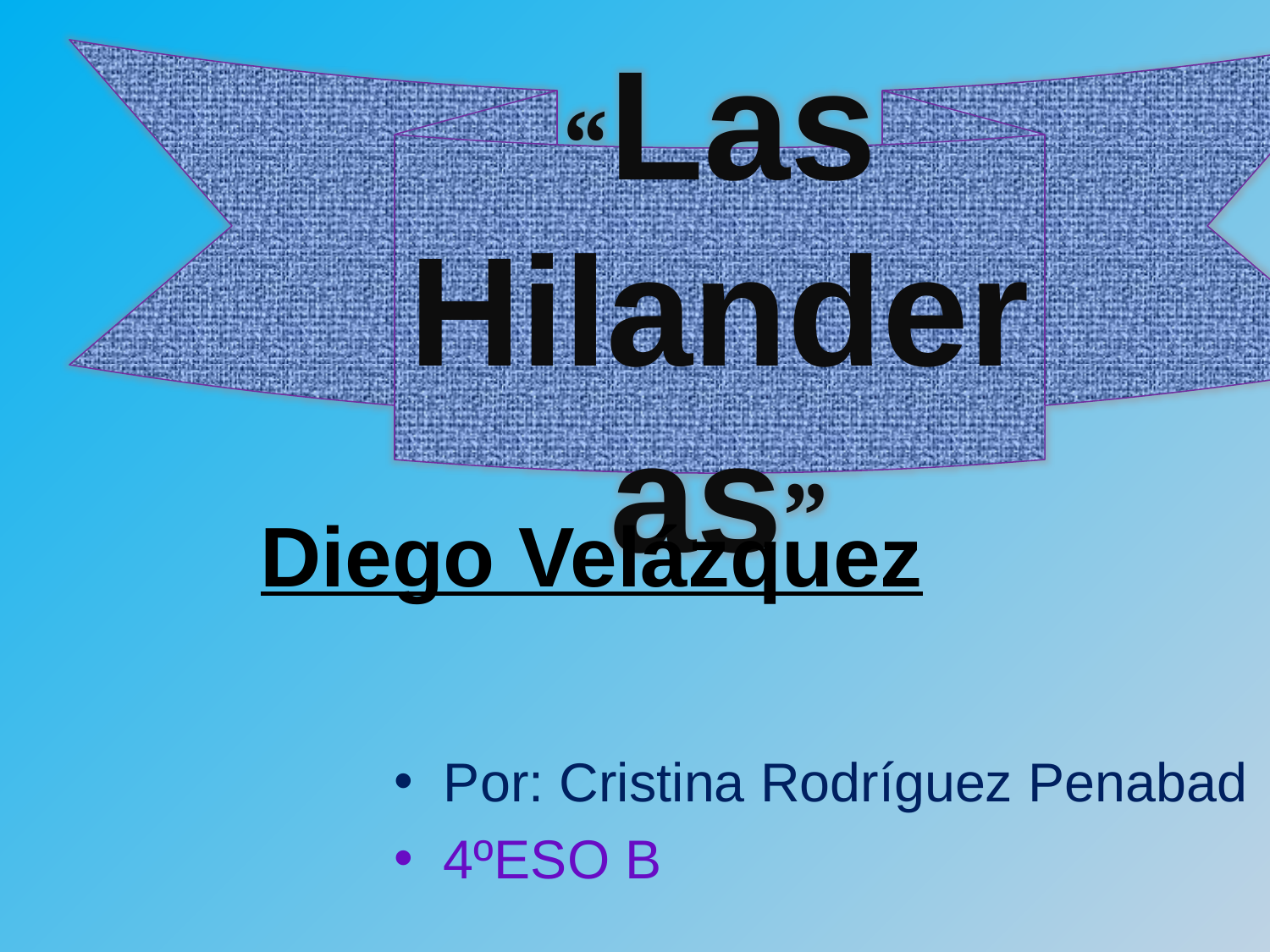

“Las Hilanderas”
Diego Velázquez

Por: Cristina Rodríguez Penabad
4ºESO B